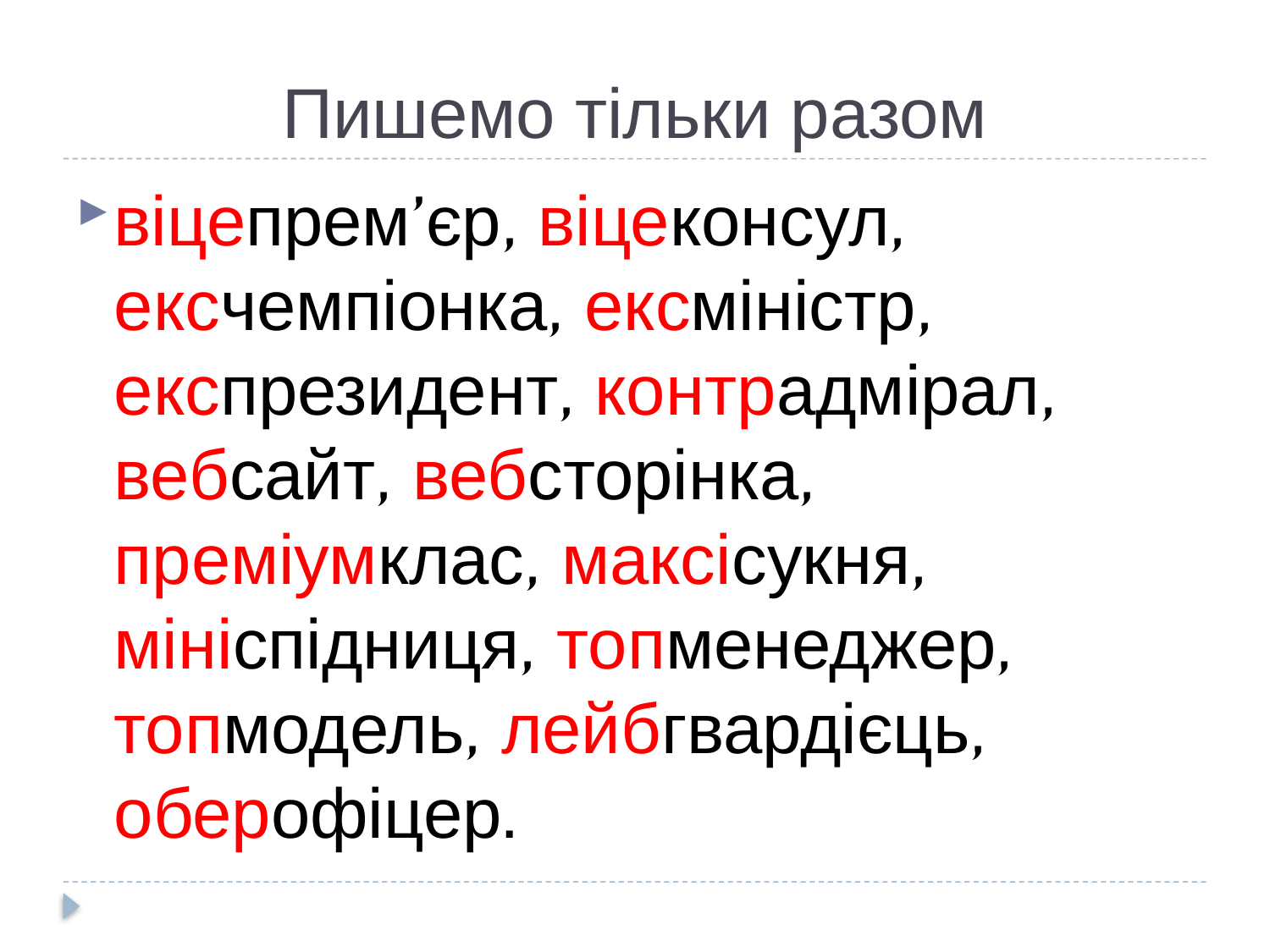

# Пишемо тільки разом
віцепрем’єр, віцеконсул, ексчемпіонка, ексміністр, експрезидент, контрадмірал, вебсайт, вебсторінка, преміумклас, максісукня, мініспідниця, топменеджер, топмодель, лейбгвардієць, оберофіцер.